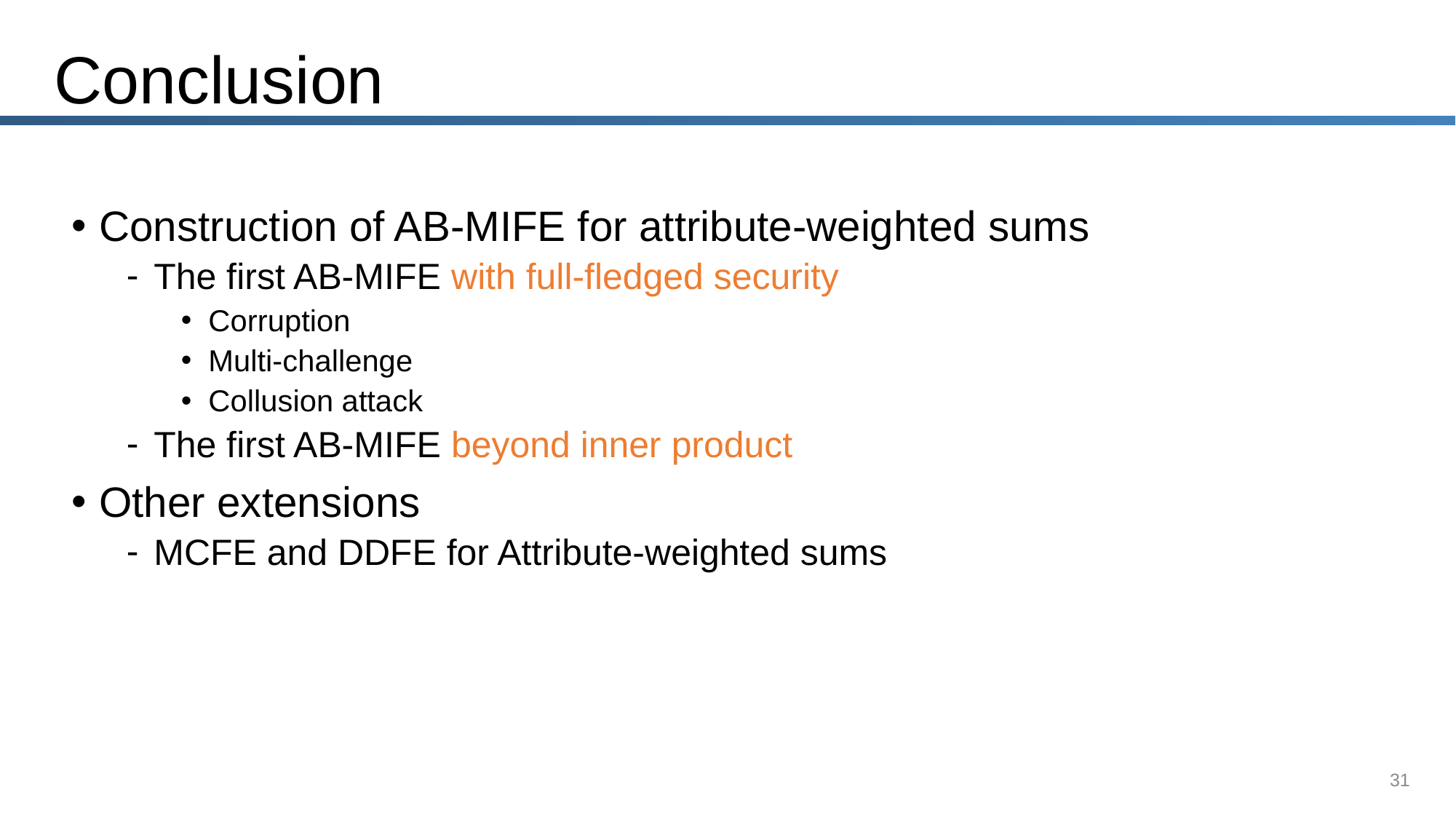

# Conclusion
Construction of AB-MIFE for attribute-weighted sums
The first AB-MIFE with full-fledged security
Corruption
Multi-challenge
Collusion attack
The first AB-MIFE beyond inner product
Other extensions
MCFE and DDFE for Attribute-weighted sums

31